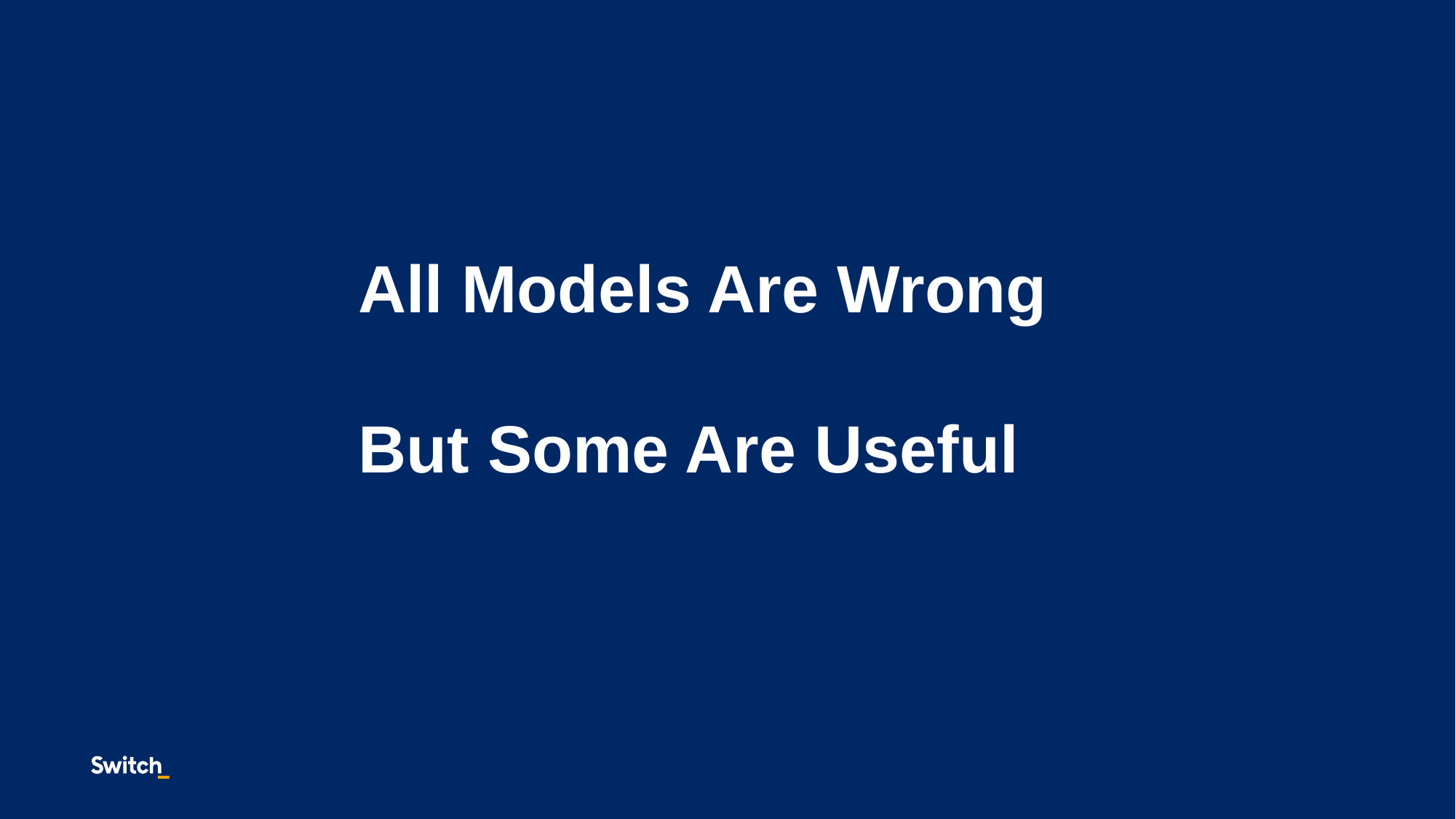

# All Models Are Wrong But Some Are Useful
17